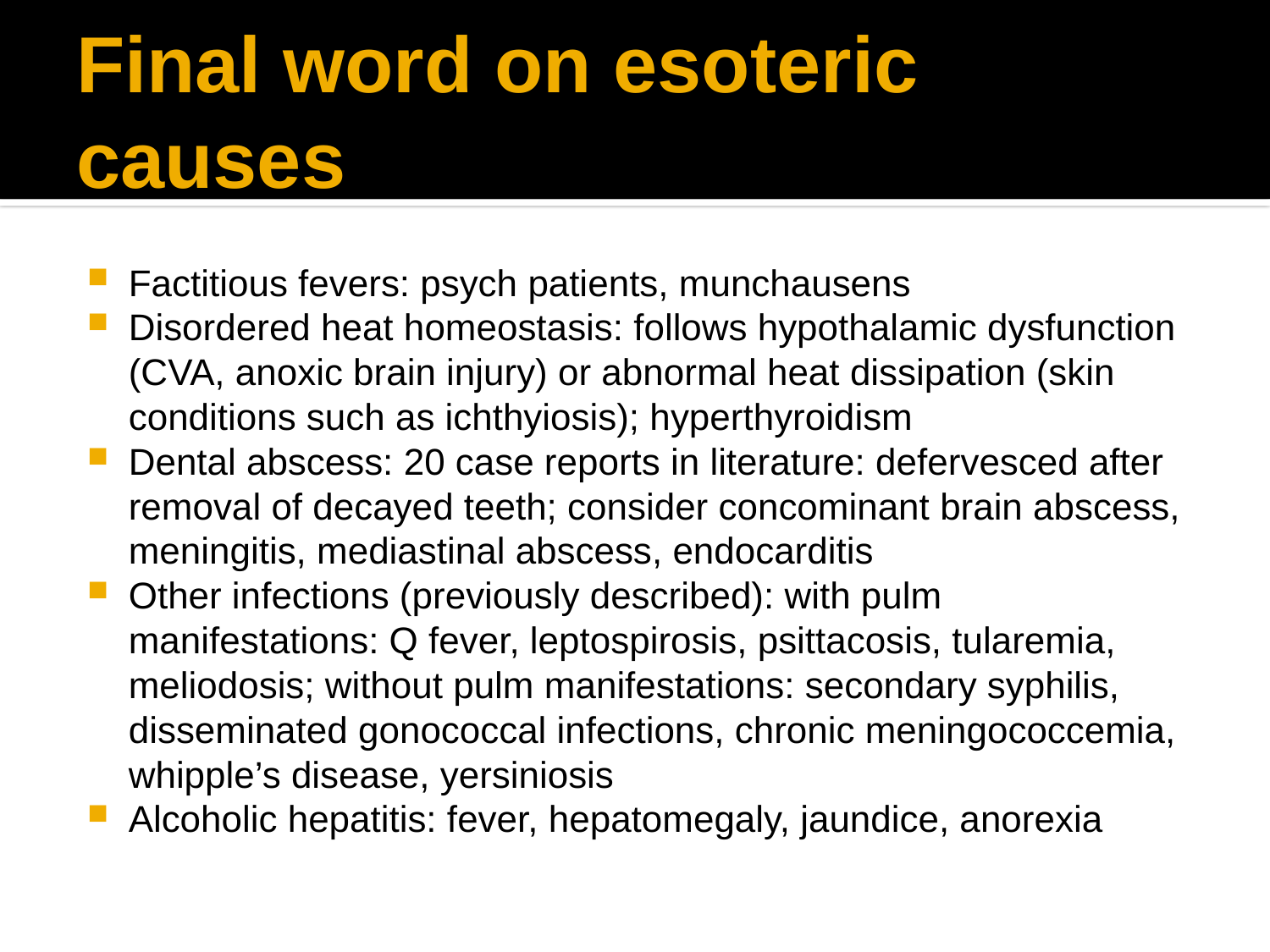

# Final word on esoteric causes
Factitious fevers: psych patients, munchausens
Disordered heat homeostasis: follows hypothalamic dysfunction (CVA, anoxic brain injury) or abnormal heat dissipation (skin conditions such as ichthyiosis); hyperthyroidism
Dental abscess: 20 case reports in literature: defervesced after removal of decayed teeth; consider concominant brain abscess, meningitis, mediastinal abscess, endocarditis
Other infections (previously described): with pulm manifestations: Q fever, leptospirosis, psittacosis, tularemia, meliodosis; without pulm manifestations: secondary syphilis, disseminated gonococcal infections, chronic meningococcemia, whipple’s disease, yersiniosis
Alcoholic hepatitis: fever, hepatomegaly, jaundice, anorexia